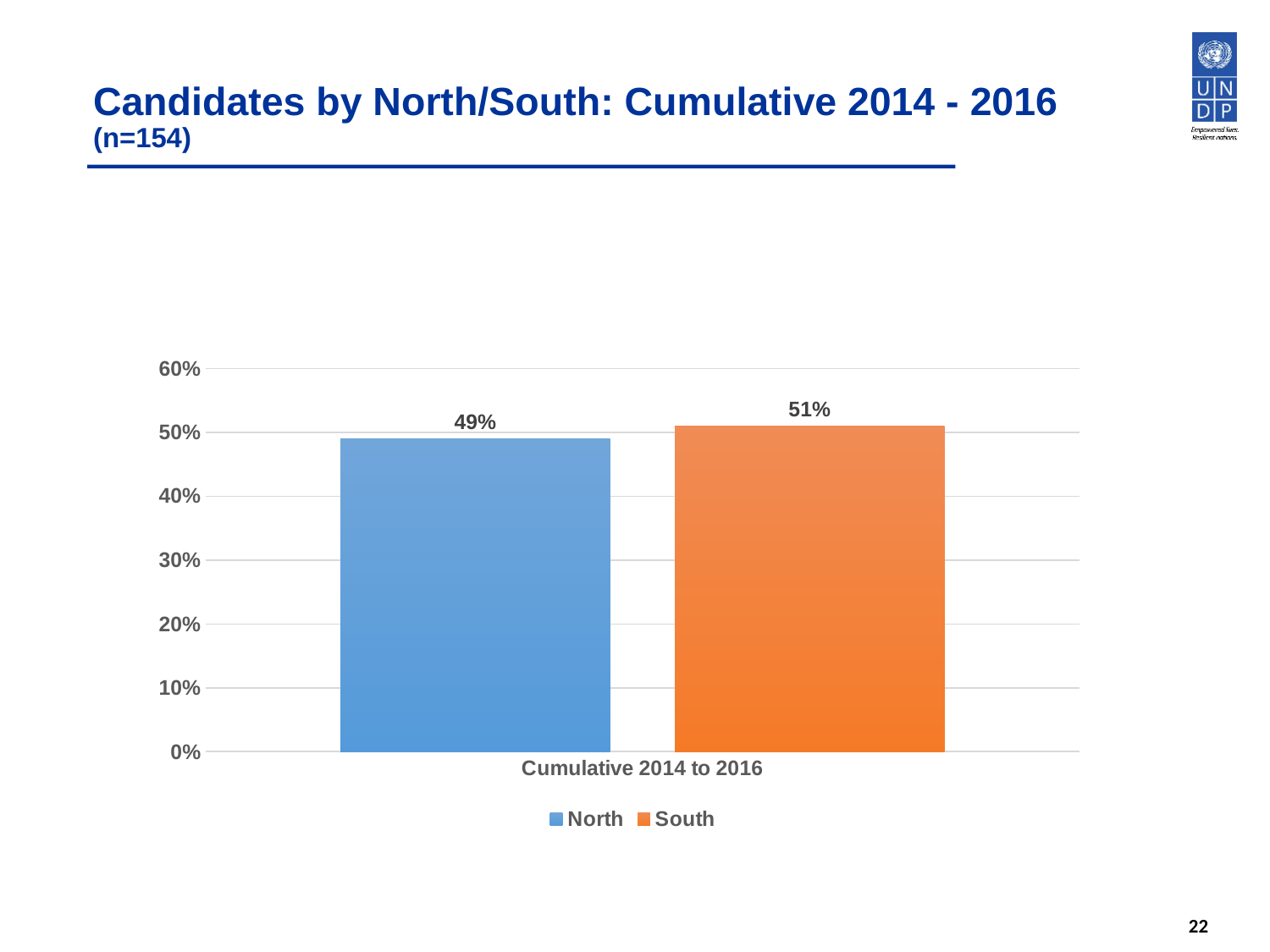

# Candidates by North/South: Cumulative 2014 - 2016 (n=154)

### Chart

| Category | North | South |
|---|---|---|
| Cumulative 2014 to 2016 | 0.49 | 0.51 |